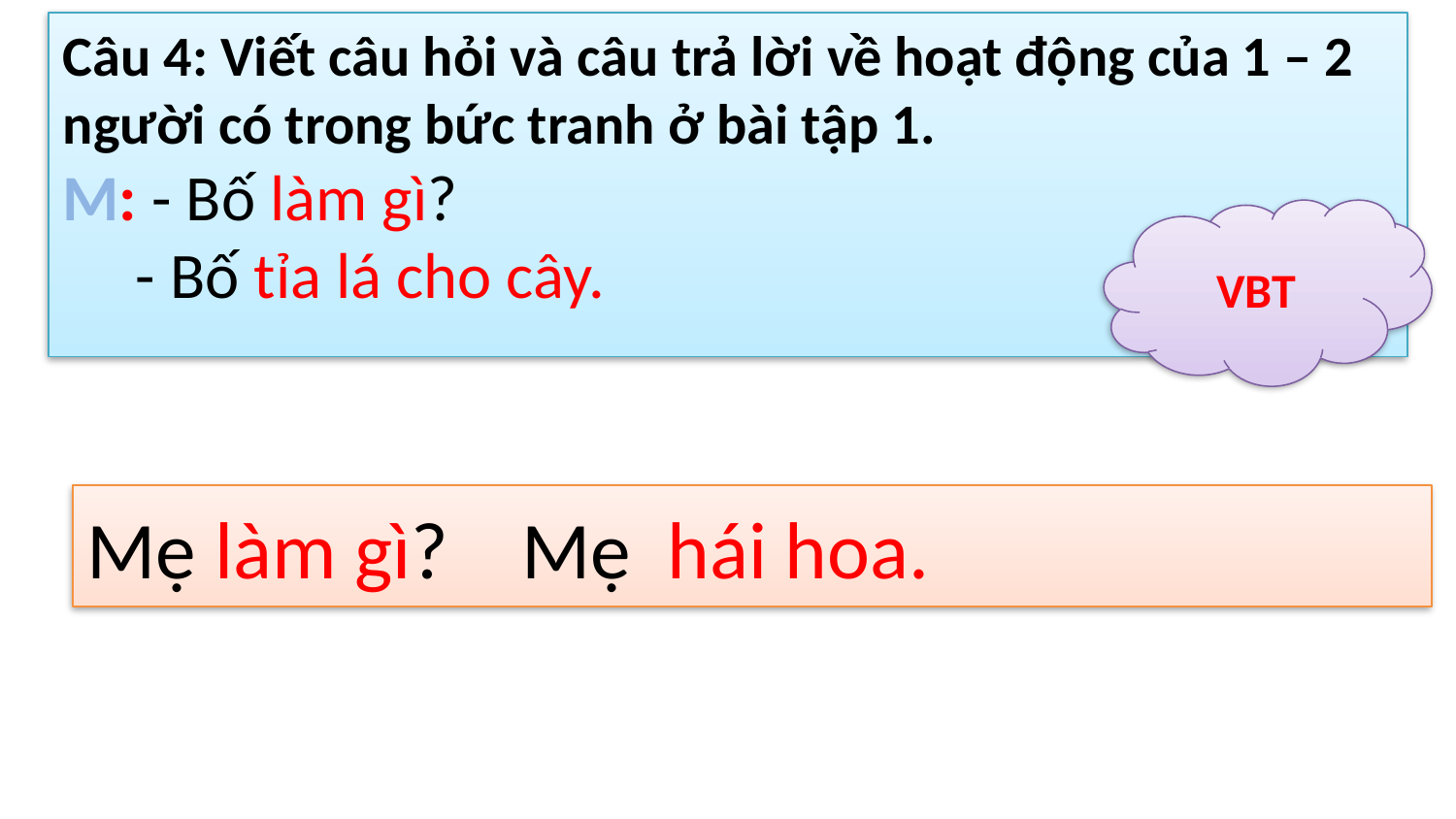

Câu 4: Viết câu hỏi và câu trả lời về hoạt động của 1 – 2 người có trong bức tranh ở bài tập 1.
M: - Bố làm gì?
     - Bố tỉa lá cho cây.

VBT
Mẹ làm gì?    Mẹ  hái hoa.